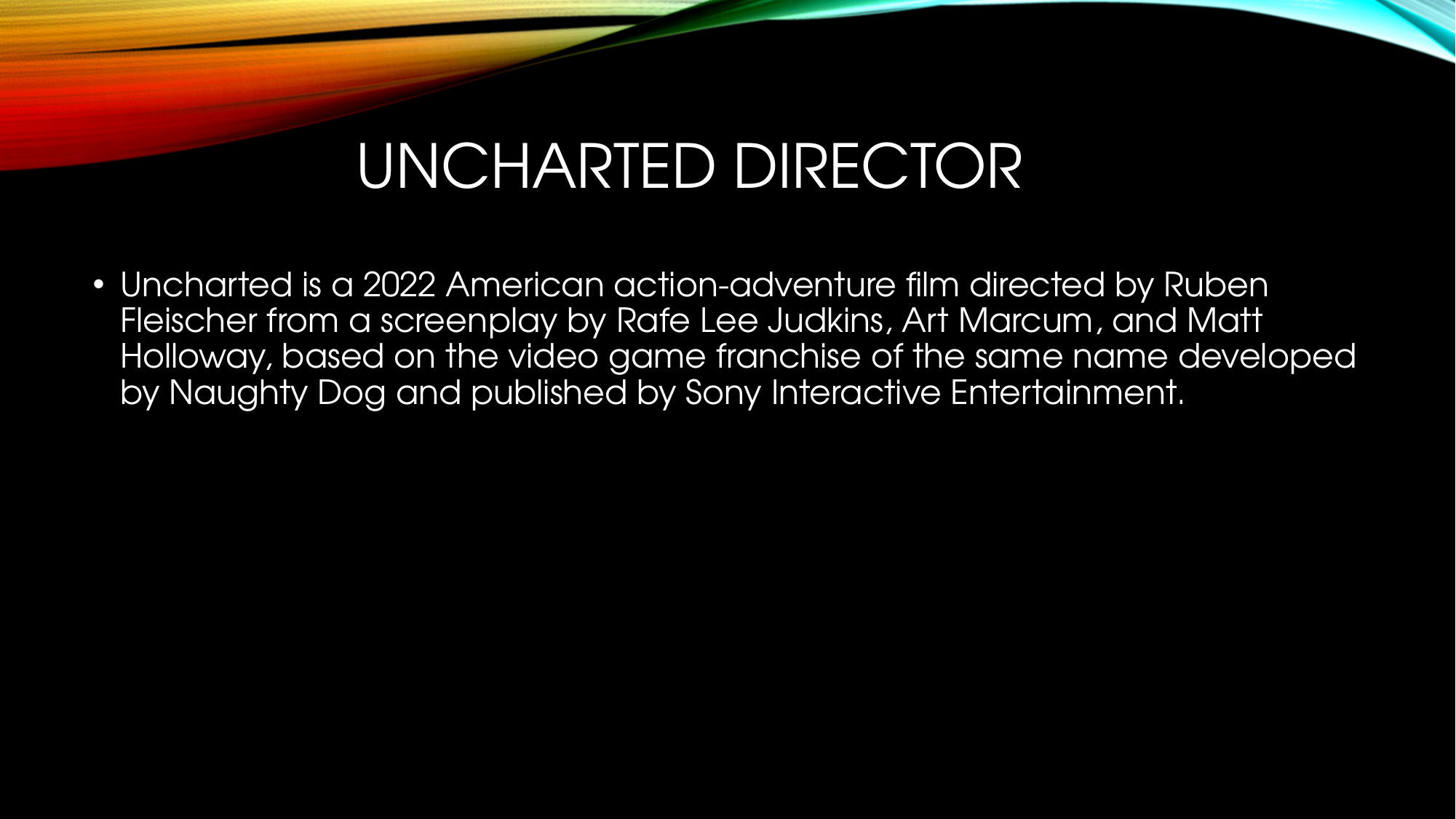

# Uncharted director
Uncharted is a 2022 American action-adventure film directed by Ruben Fleischer from a screenplay by Rafe Lee Judkins, Art Marcum, and Matt Holloway, based on the video game franchise of the same name developed by Naughty Dog and published by Sony Interactive Entertainment.